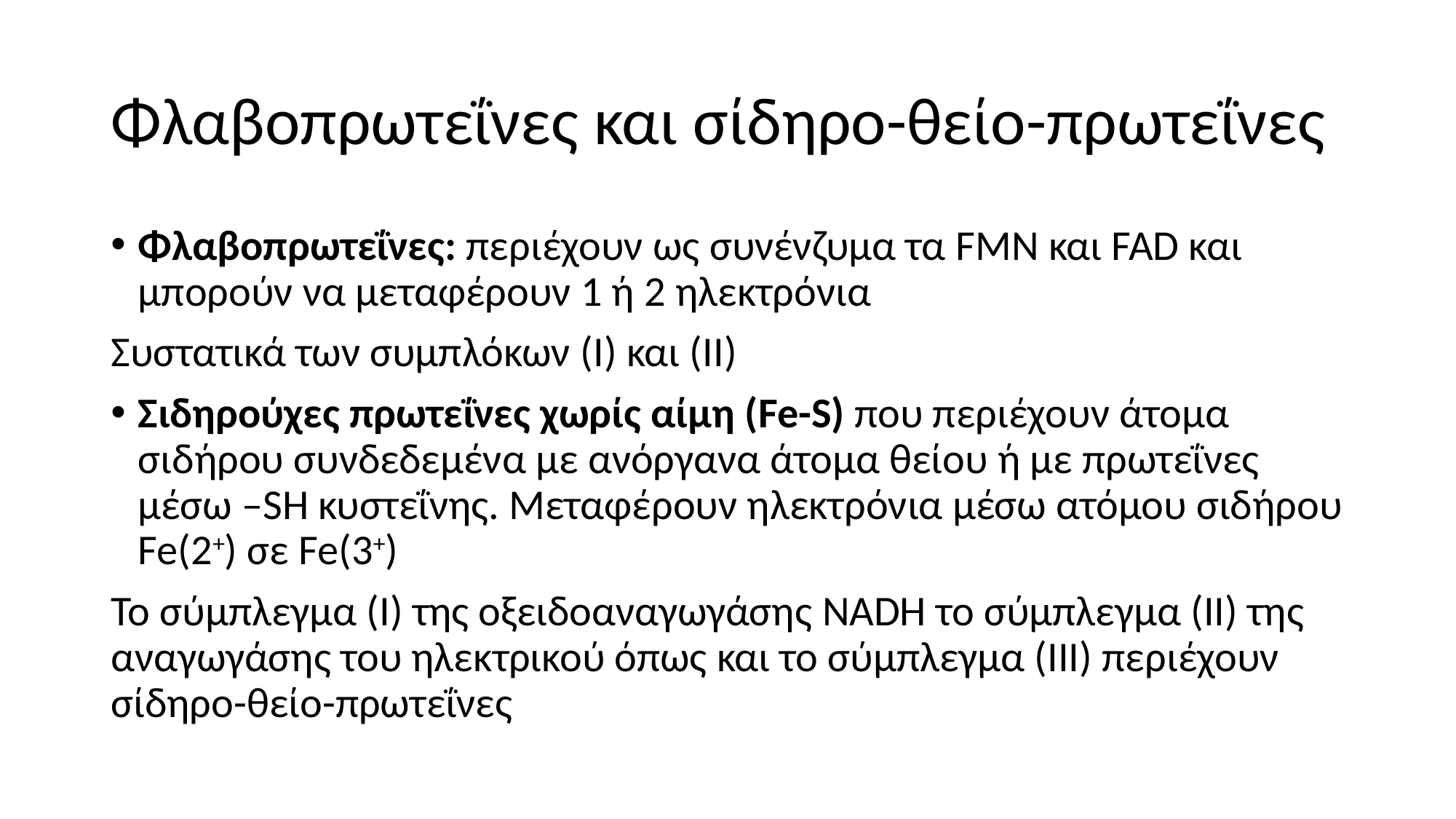

# Φλαβοπρωτεΐνες και σίδηρο-θείο-πρωτεΐνες
Φλαβοπρωτεΐνες: περιέχουν ως συνένζυμα τα FMN και FAD και μπορούν να μεταφέρουν 1 ή 2 ηλεκτρόνια
Συστατικά των συμπλόκων (Ι) και (ΙΙ)
Σιδηρούχες πρωτεΐνες χωρίς αίμη (Fe-S) που περιέχουν άτομα σιδήρου συνδεδεμένα με ανόργανα άτομα θείου ή με πρωτεΐνες μέσω –SH κυστεΐνης. Μεταφέρουν ηλεκτρόνια μέσω ατόμου σιδήρου Fe(2+) σε Fe(3+)
Το σύμπλεγμα (Ι) της οξειδοαναγωγάσης NADH το σύμπλεγμα (ΙΙ) της αναγωγάσης του ηλεκτρικού όπως και το σύμπλεγμα (ΙΙΙ) περιέχουν  σίδηρο-θείο-πρωτεΐνες